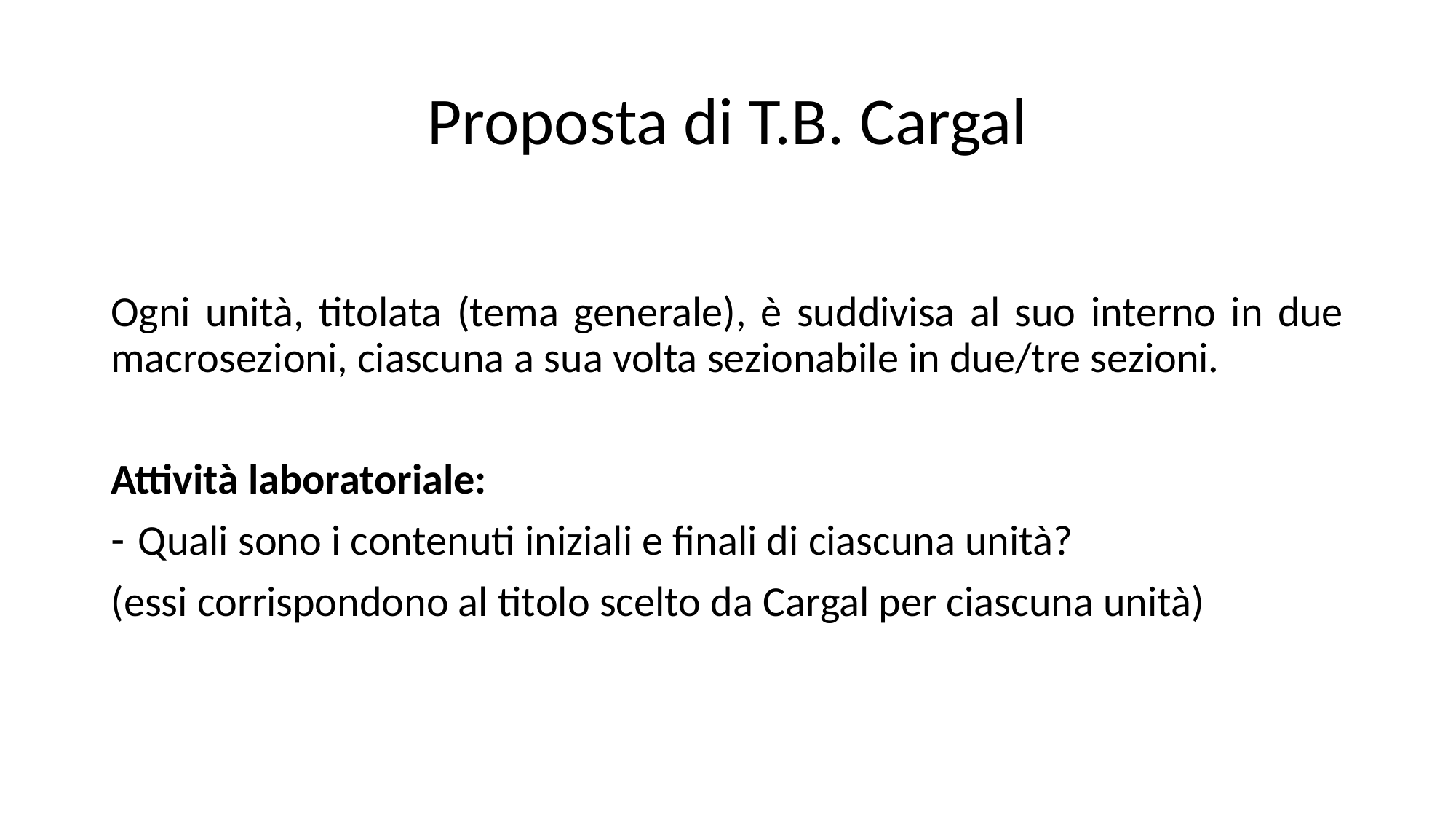

# Proposta di T.B. Cargal

Ogni unità, titolata (tema generale), è suddivisa al suo interno in due macrosezioni, ciascuna a sua volta sezionabile in due/tre sezioni.

Attività laboratoriale:
Quali sono i contenuti iniziali e finali di ciascuna unità?
(essi corrispondono al titolo scelto da Cargal per ciascuna unità)